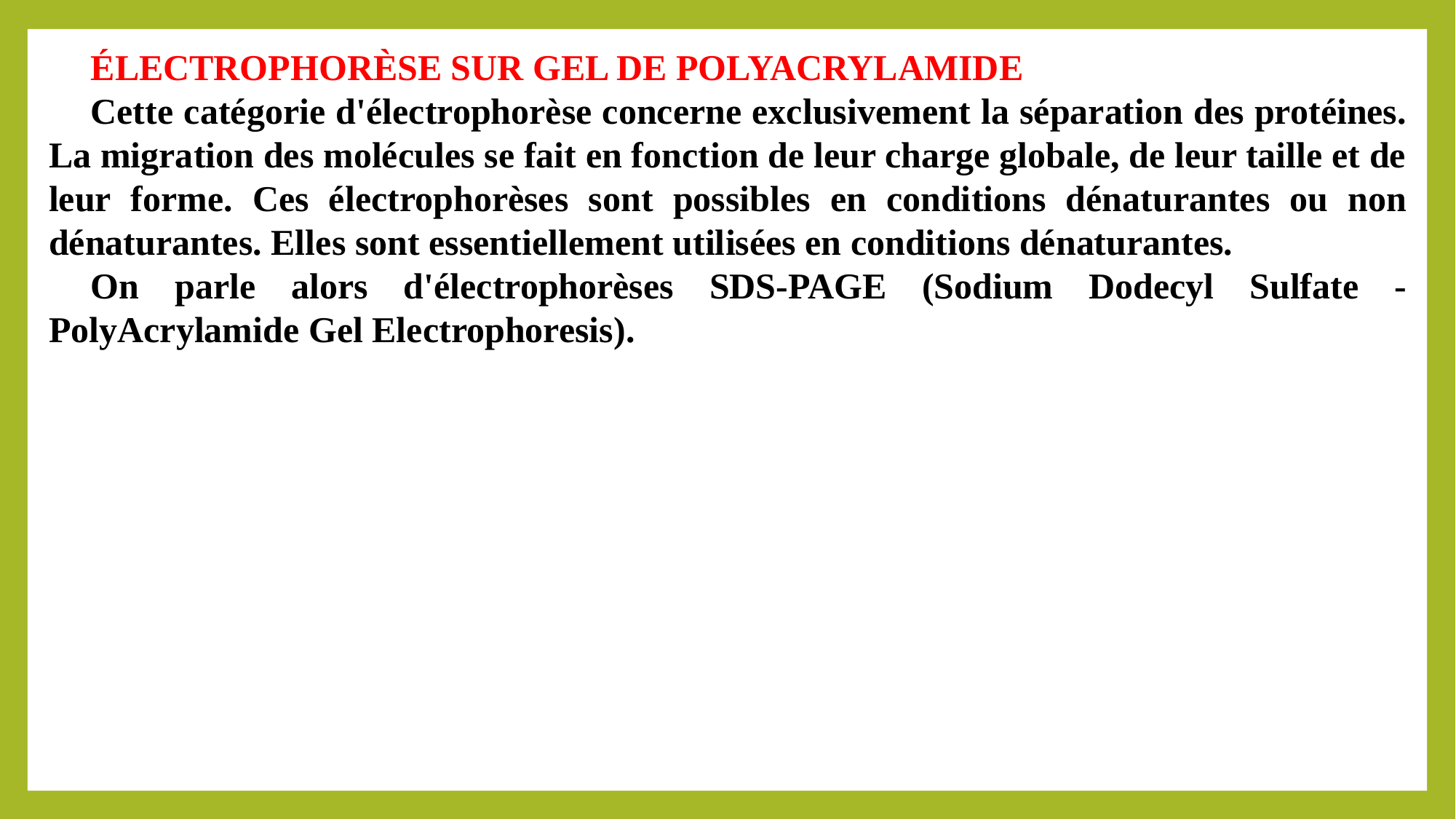

ÉLECTROPHORÈSE SUR GEL DE POLYACRYLAMIDE
Cette catégorie d'électrophorèse concerne exclusivement la séparation des protéines. La migration des molécules se fait en fonction de leur charge globale, de leur taille et de leur forme. Ces électrophorèses sont possibles en conditions dénaturantes ou non dénaturantes. Elles sont essentiellement utilisées en conditions dénaturantes.
On parle alors d'électrophorèses SDS-PAGE (Sodium Dodecyl Sulfate - PolyAcrylamide Gel Electrophoresis).